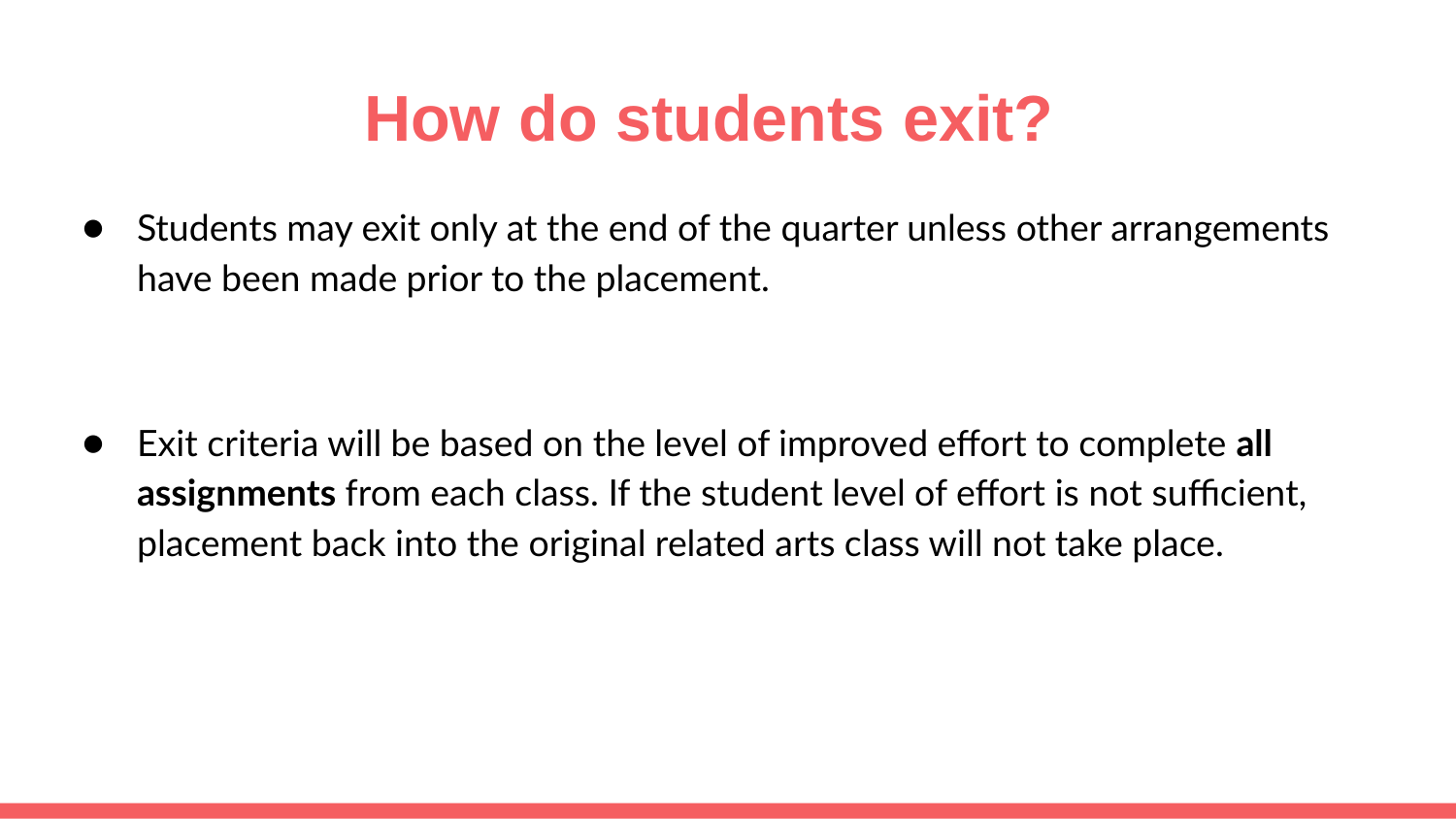

# How do students exit?
Students may exit only at the end of the quarter unless other arrangements have been made prior to the placement.

Exit criteria will be based on the level of improved effort to complete all assignments from each class. If the student level of effort is not sufficient, placement back into the original related arts class will not take place.